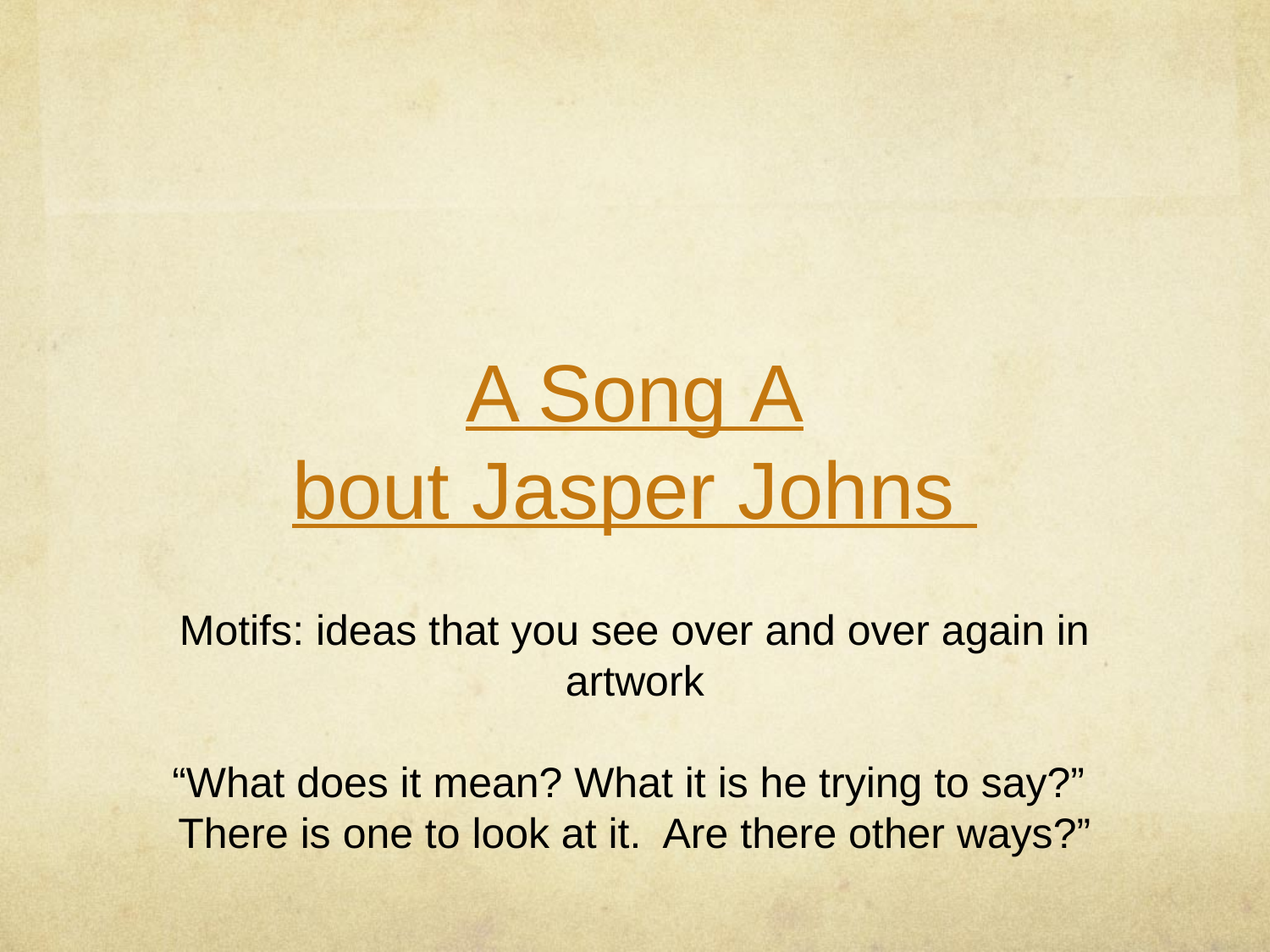

# A Song About Jasper Johns
Motifs: ideas that you see over and over again in artwork

“What does it mean? What it is he trying to say?”  There is one to look at it.  Are there other ways?”